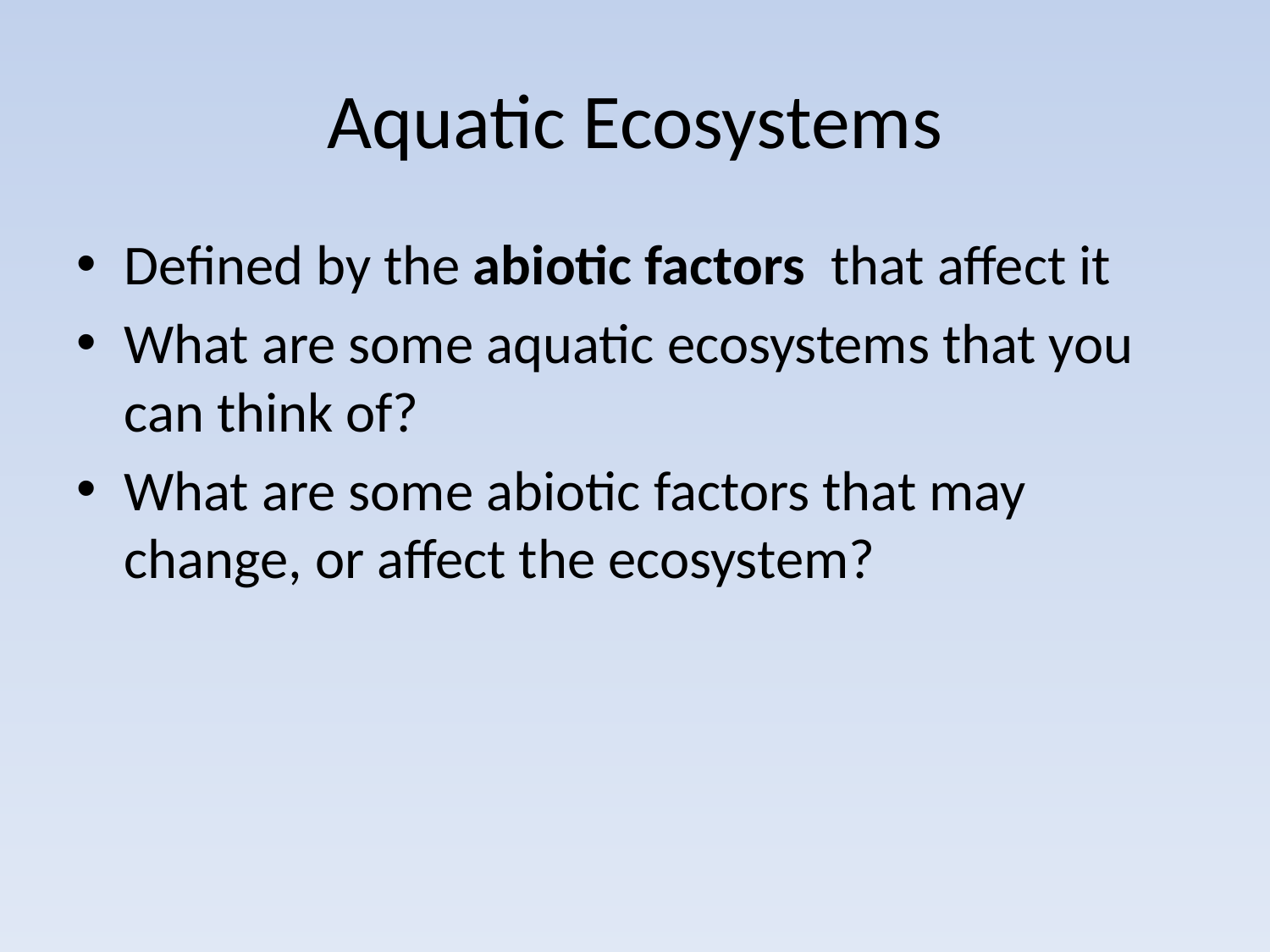

# Aquatic Ecosystems
Defined by the abiotic factors  that affect it
What are some aquatic ecosystems that you can think of?
What are some abiotic factors that may change, or affect the ecosystem?